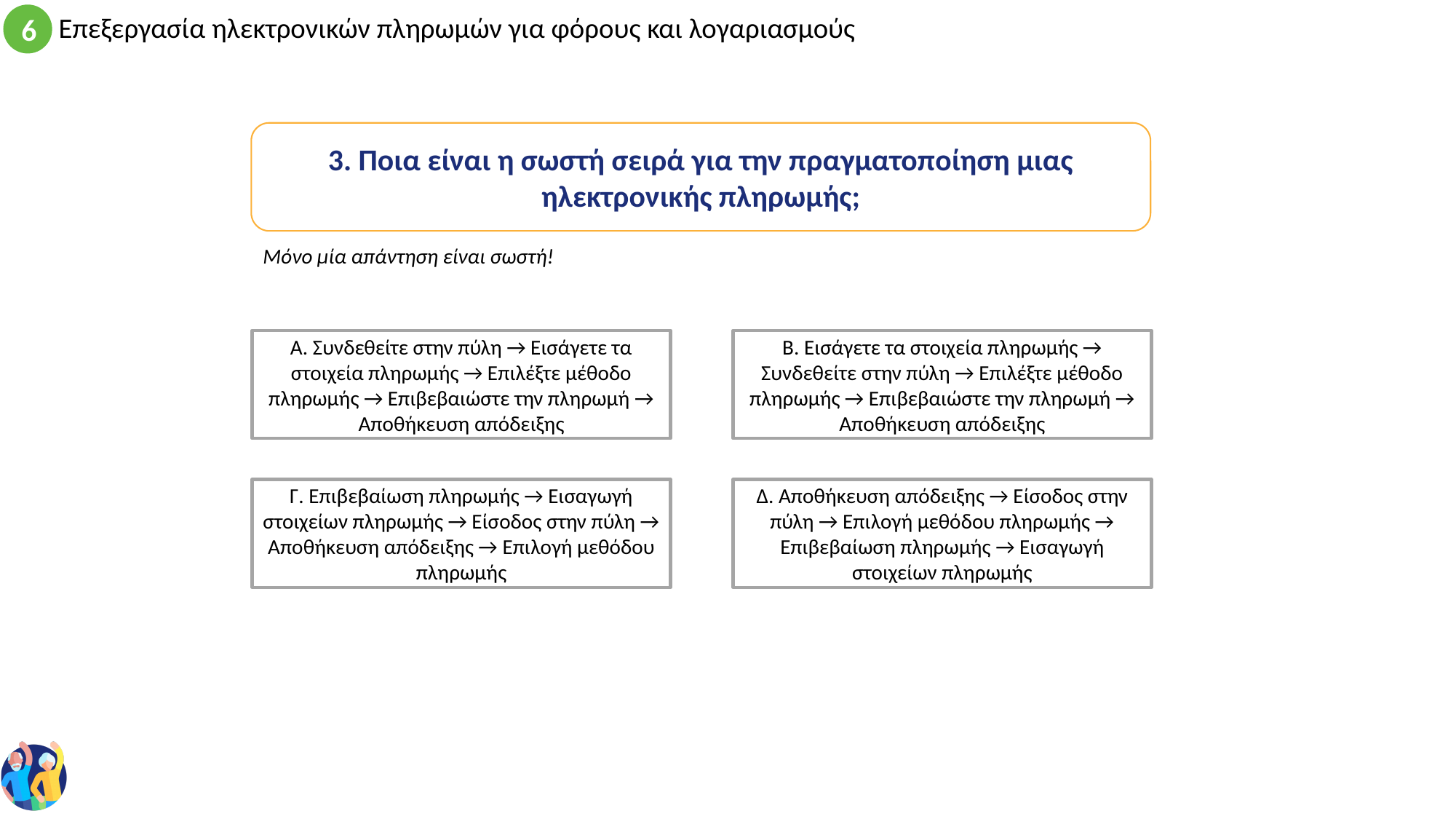

3. Ποια είναι η σωστή σειρά για την πραγματοποίηση μιας ηλεκτρονικής πληρωμής;
Μόνο μία απάντηση είναι σωστή!
A. Συνδεθείτε στην πύλη → Εισάγετε τα στοιχεία πληρωμής → Επιλέξτε μέθοδο πληρωμής → Επιβεβαιώστε την πληρωμή → Αποθήκευση απόδειξης
B. Εισάγετε τα στοιχεία πληρωμής → Συνδεθείτε στην πύλη → Επιλέξτε μέθοδο πληρωμής → Επιβεβαιώστε την πληρωμή → Αποθήκευση απόδειξης
Δ. Αποθήκευση απόδειξης → Είσοδος στην πύλη → Επιλογή μεθόδου πληρωμής → Επιβεβαίωση πληρωμής → Εισαγωγή στοιχείων πληρωμής
Γ. Επιβεβαίωση πληρωμής → Εισαγωγή στοιχείων πληρωμής → Είσοδος στην πύλη → Αποθήκευση απόδειξης → Επιλογή μεθόδου πληρωμής